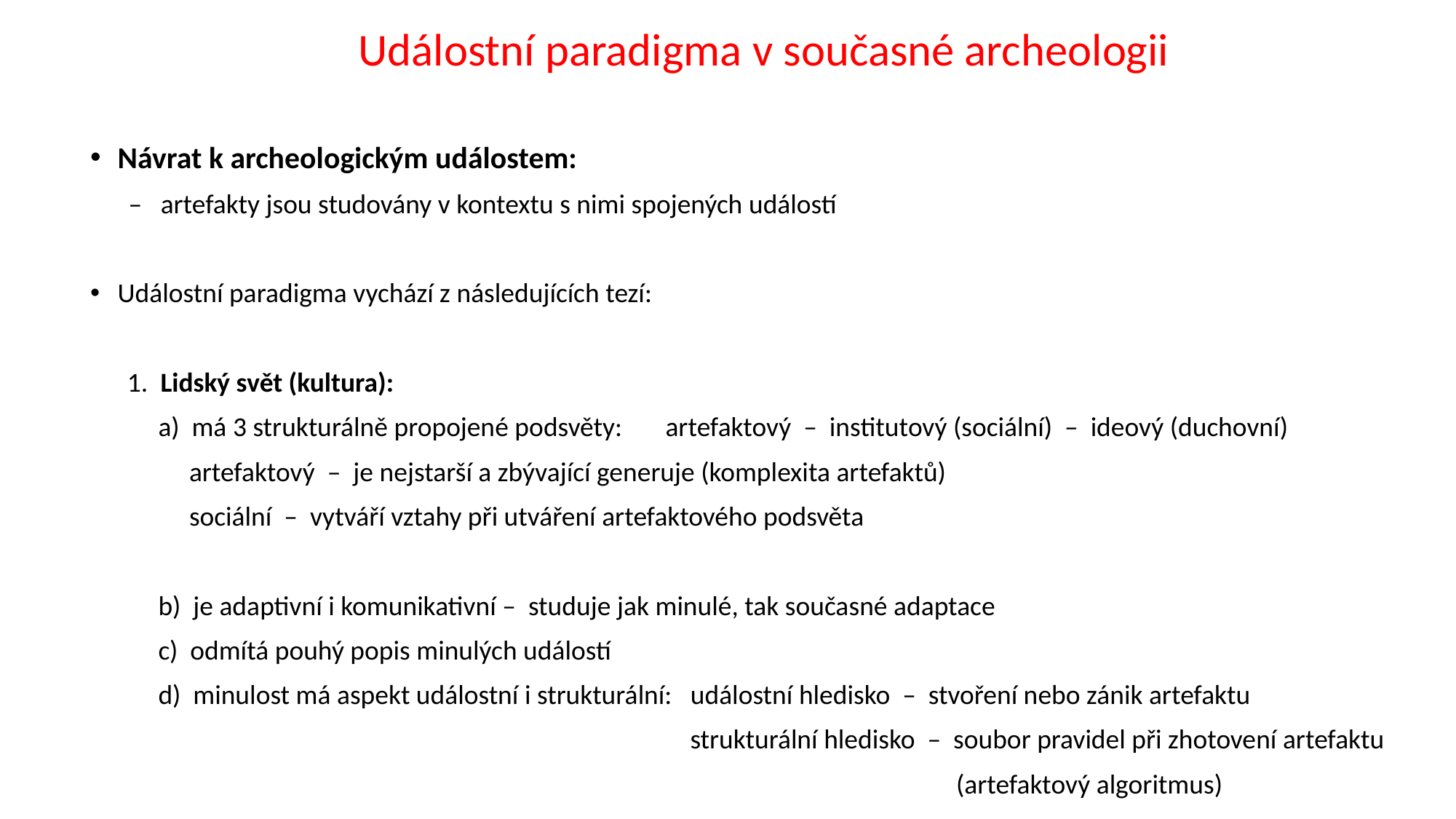

# Událostní paradigma v současné archeologii
Návrat k archeologickým událostem:
       –   artefakty jsou studovány v kontextu s nimi spojených událostí

Událostní paradigma vychází z následujících tezí:

      1.  Lidský svět (kultura):
           a)  má 3 strukturálně propojené podsvěty:       artefaktový  –  institutový (sociální)  –  ideový (duchovní)
                artefaktový  –  je nejstarší a zbývající generuje (komplexita artefaktů)
                sociální  –  vytváří vztahy při utváření artefaktového podsvěta

           b)  je adaptivní i komunikativní –  studuje jak minulé, tak současné adaptace
           c)  odmítá pouhý popis minulých událostí
           d)  minulost má aspekt událostní i strukturální:   událostní hledisko  –  stvoření nebo zánik artefaktu
                                                                                                 strukturální hledisko  –  soubor pravidel při zhotovení artefaktu
                                                                                                                                            (artefaktový algoritmus)